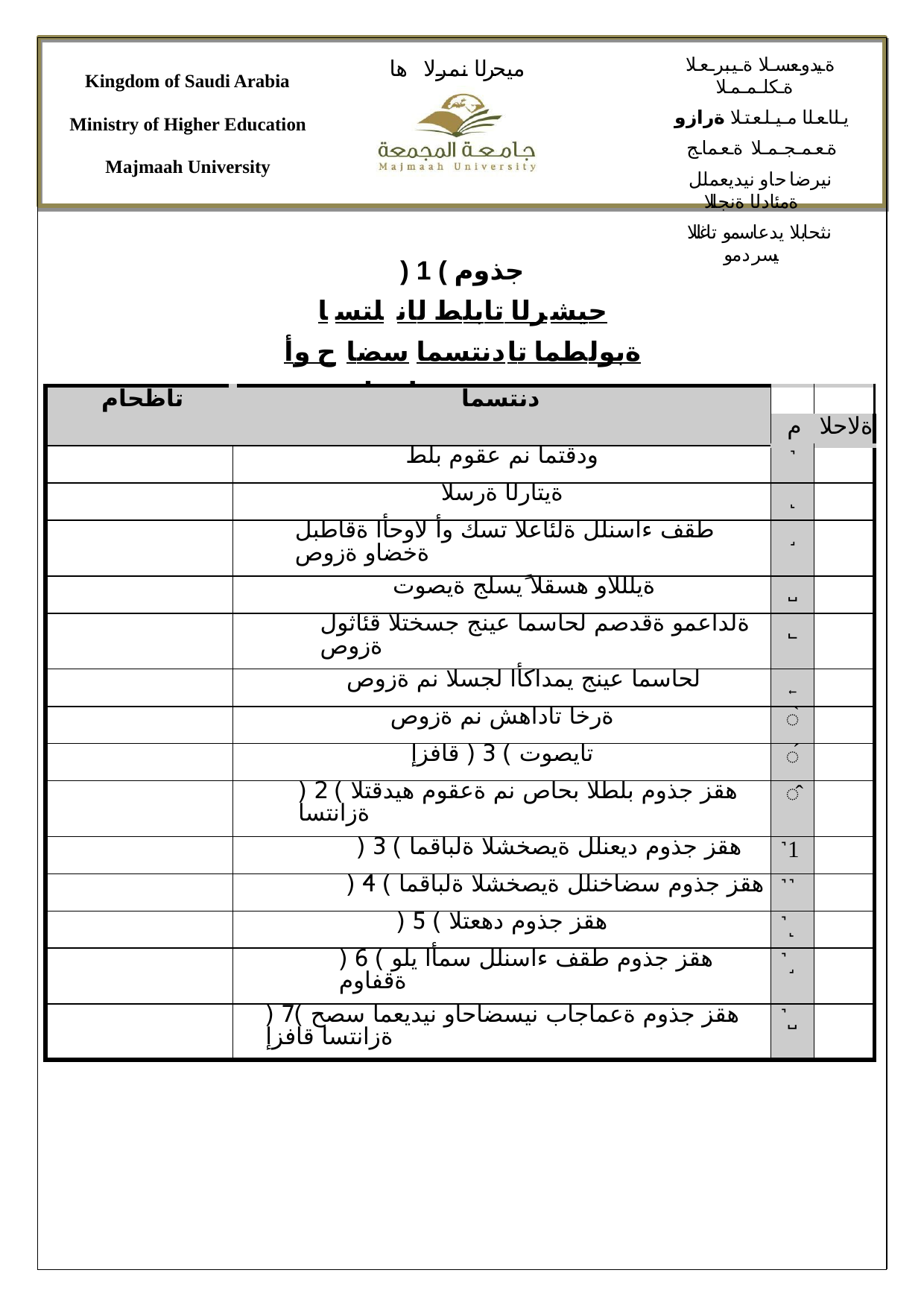

ةـيدوـعـسـلا ةـيـبرـعـلا ةـكلـمـمـلا
 يـلاـعـلا مـيـلـعـتـلا ةرازو
 ةـعـمـجـمـلا ةـعـماـج
 نيرضاحاو نيديعملل ةمئادلا ةنجللا
 نثحابلا يدعاسمو تاغللا يسردمو
ميحرلا نمرلا ها مسب
Kingdom of Saudi Arabia

Ministry of Higher Education
Majmaah University
) 1 ( جذوم
حيشرلا تابلط لانلتسا ةبولطما تادنتسما سضاح وأ ديعم ةفيظو ىلع
| تاظحام | دنتسما |  |  |
| --- | --- | --- | --- |
|  |  | م | ةلاحلا |
|  | ودقتما نم عقوم بلط | ˺ |  |
|  | ةيتارلا ةرسلا | ˻ |  |
|  | طقف ءاسنلل ةلئاعلا تسك وأ لاوحأا ةقاطبل ةخضاو ةزوص | ˼ |  |
|  | ةيلللاو هسقلا ًيسلج ةيصوت | ˽ |  |
|  | ةلداعمو ةقدصم لحاسما عينج جسختلا قئاثول ةزوص | ˾ |  |
|  | لحاسما عينج يمداكأا لجسلا نم ةزوص | ˿ |  |
|  | ةرخا تاداهش نم ةزوص | ̀ |  |
|  | تايصوت ) 3 ( قافزإ | ́ |  |
|  | ) 2 ( هقز جذوم بلطلا بحاص نم ةعقوم هيدقتلا ةزانتسا | ̂ |  |
|  | ) 3 ( هقز جذوم ديعنلل ةيصخشلا ةلباقما | ˺1 |  |
|  | ) 4 ( هقز جذوم سضاخنلل ةيصخشلا ةلباقما | ˺˺ |  |
|  | ) 5 ( هقز جذوم دهعتلا | ˺˻ |  |
|  | ) 6 ( هقز جذوم طقف ءاسنلل سمأا يلو ةقفاوم | ˺˼ |  |
|  | ) 7( هقز جذوم ةعماجاب نيسضاحاو نيديعما سصح ةزانتسا قافزإ | ˺˽ |  |